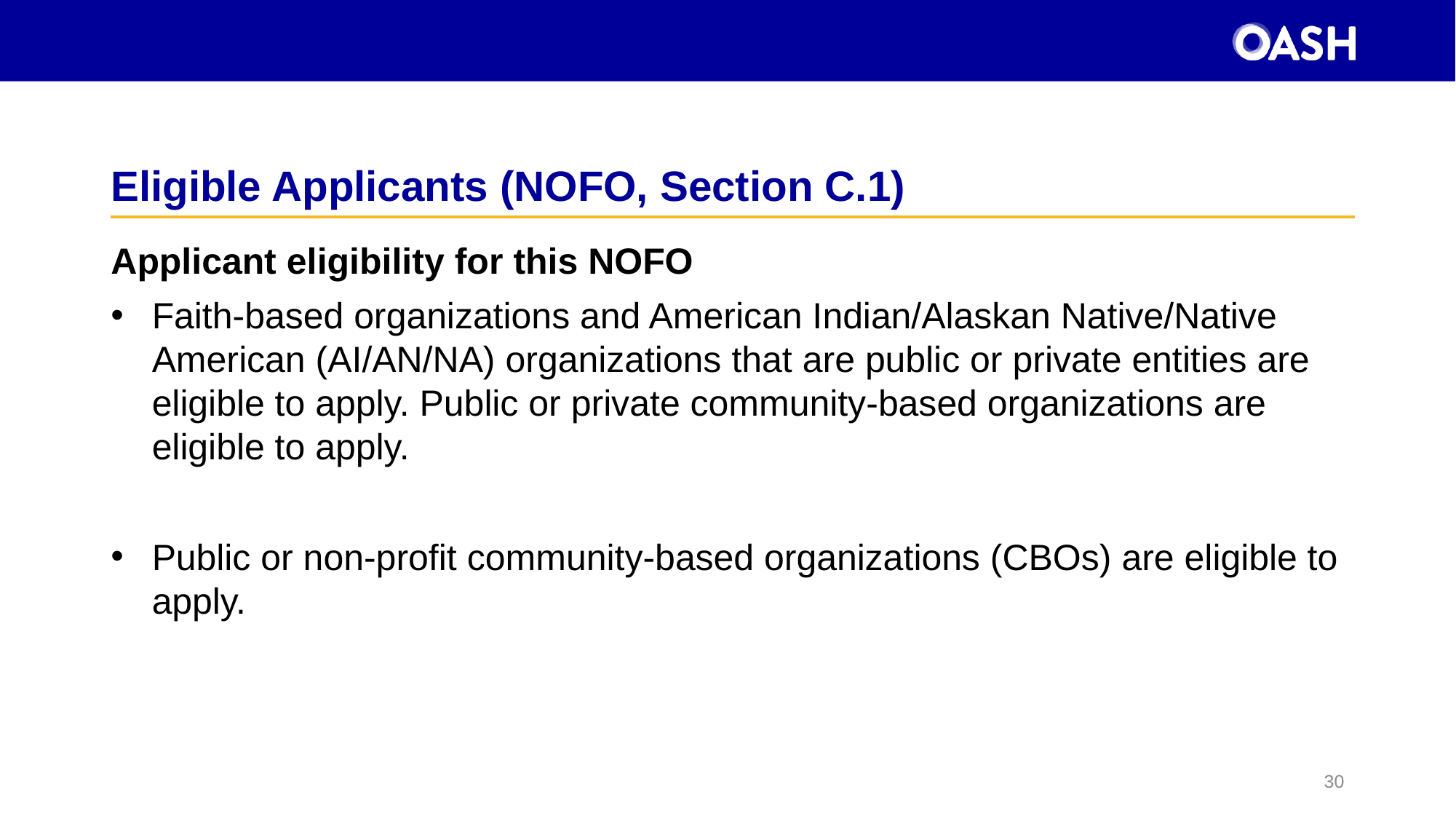

# Eligible Applicants (NOFO, Section C.1)
Applicant eligibility for this NOFO
Faith-based organizations and American Indian/Alaskan Native/Native American (AI/AN/NA) organizations that are public or private entities are eligible to apply. Public or private community-based organizations are eligible to apply.

Public or non-profit community-based organizations (CBOs) are eligible to apply.
30